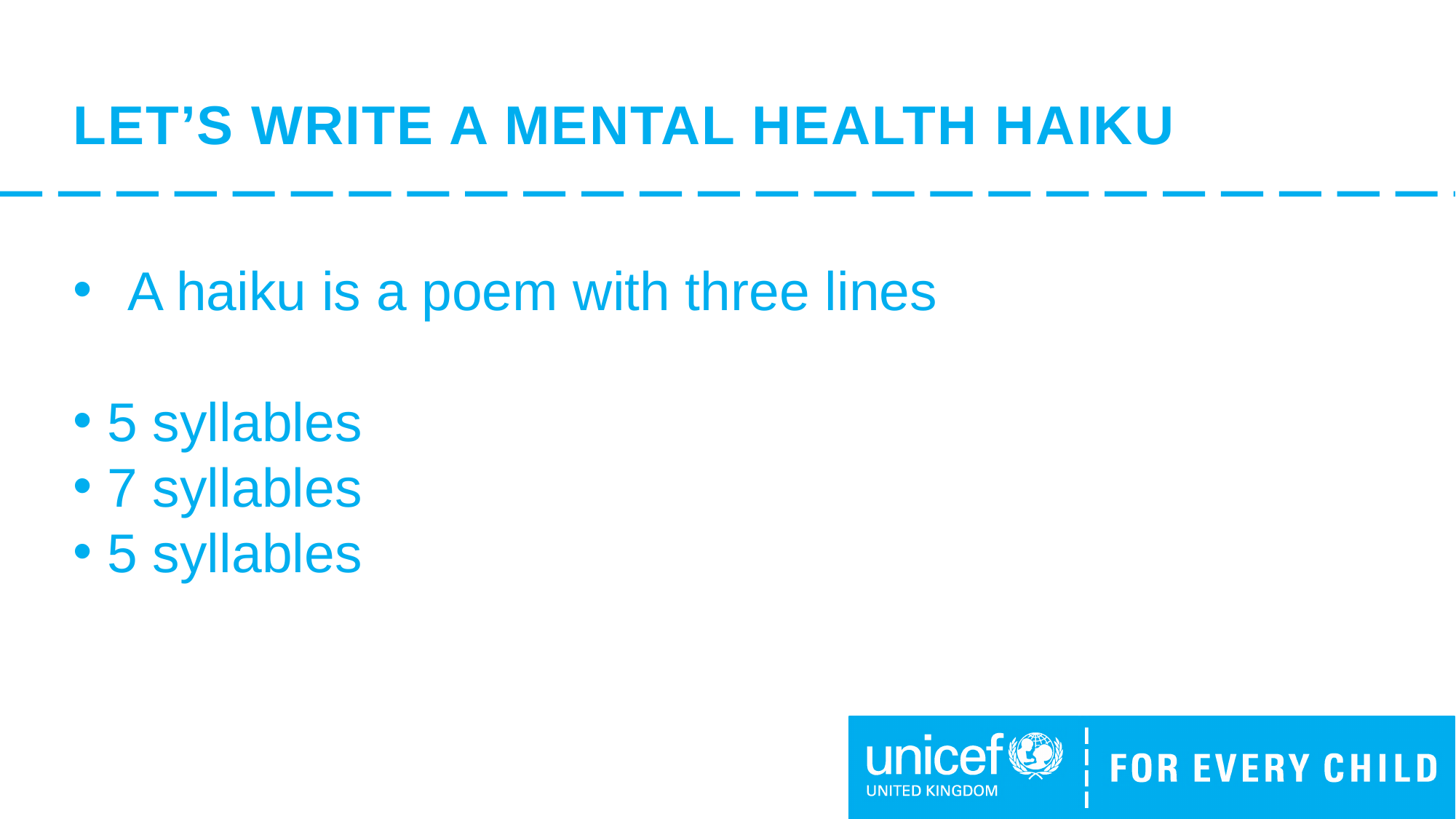

# LET’S WRITE A MENTAL HEALTH HAIKU

A haiku is a poem with three lines

5 syllables
7 syllables
5 syllables